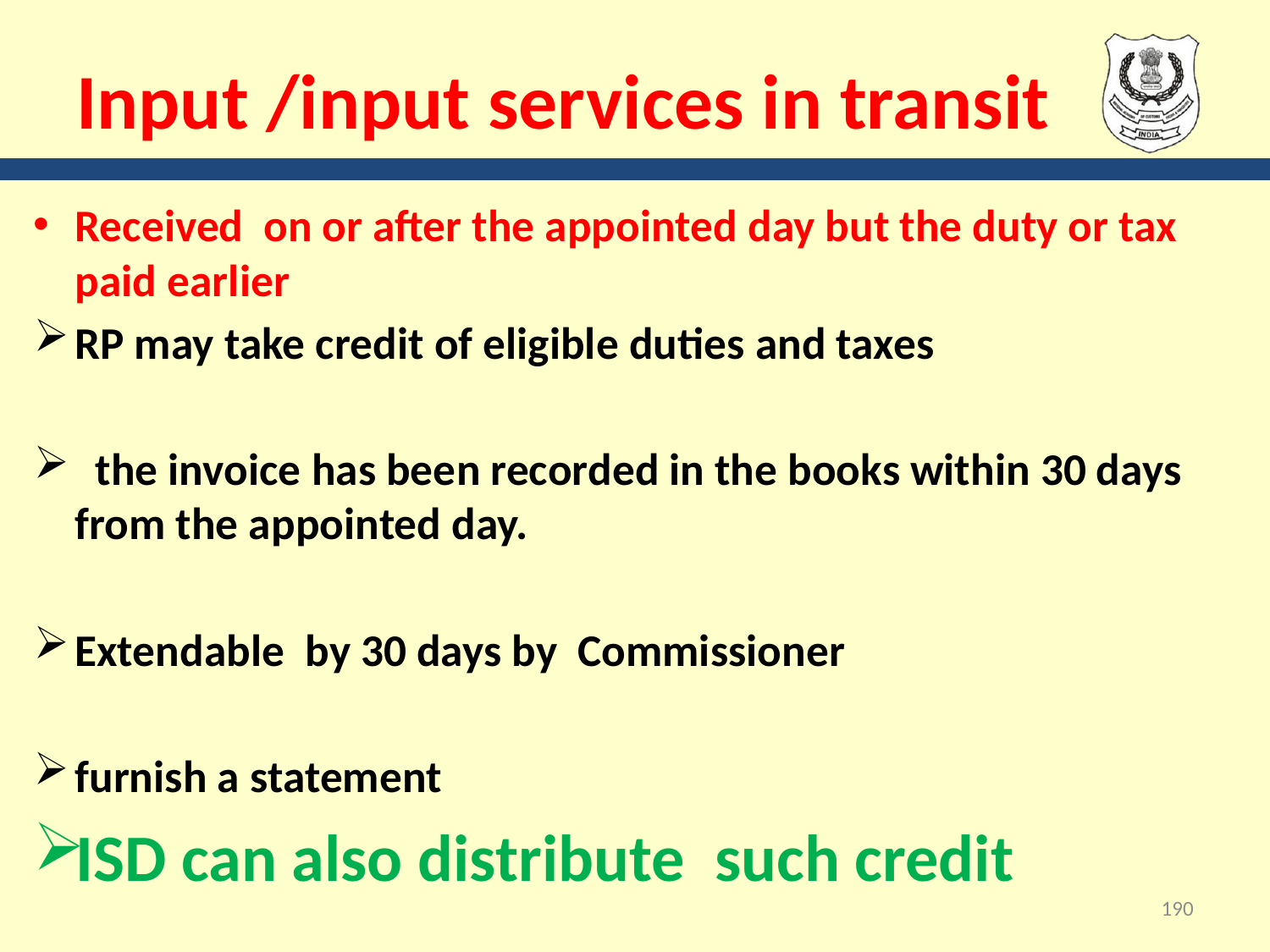

# Input /input services in transit
Received  on or after the appointed day but the duty or tax  paid earlier
RP may take credit of eligible duties and taxes

  the invoice has been recorded in the books within 30 days from the appointed day.

Extendable  by 30 days by  Commissioner

furnish a statement
ISD can also distribute  such credit

190